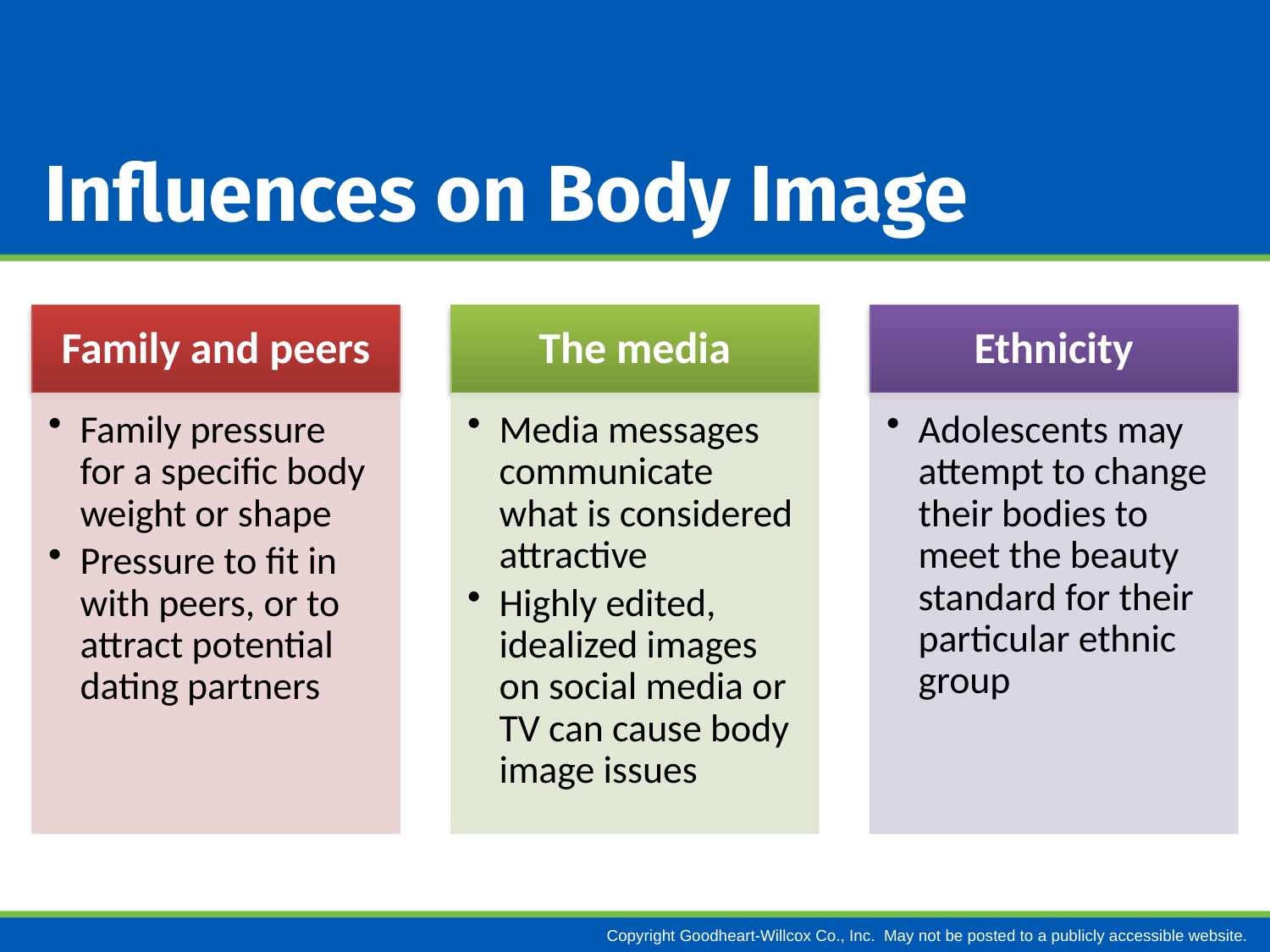

# Influences on Body Image
Family and peers
Family pressure for a specific body weight or shape
Pressure to fit in with peers, or to attract potential dating partners
The media
Media messages communicate what is considered attractive
Highly edited, idealized images on social media or TV can cause body image issues
Ethnicity
Adolescents may attempt to change their bodies to meet the beauty standard for their particular ethnic group